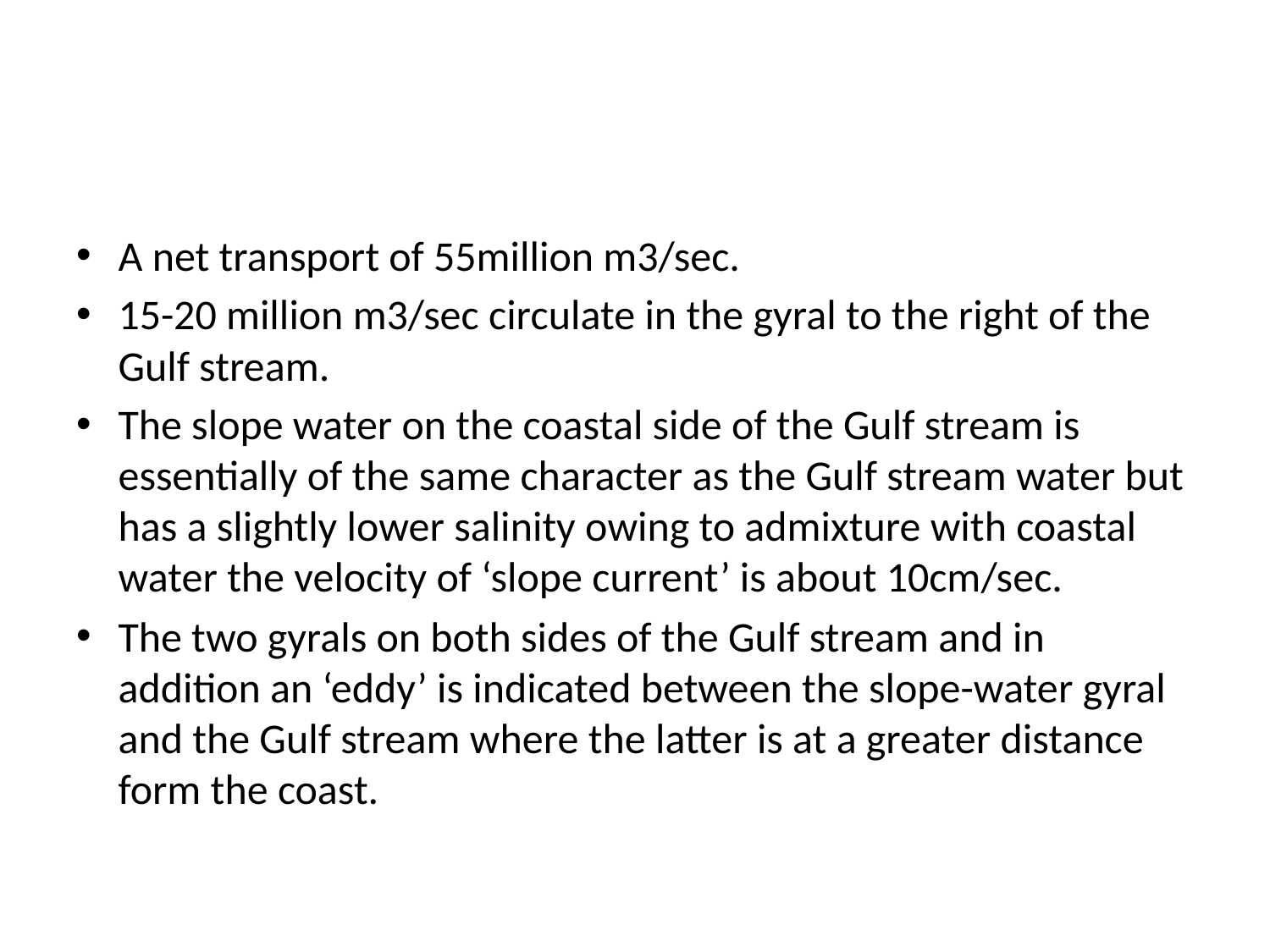

A net transport of 55million m3/sec.
15-20 million m3/sec circulate in the gyral to the right of the Gulf stream.
The slope water on the coastal side of the Gulf stream is essentially of the same character as the Gulf stream water but has a slightly lower salinity owing to admixture with coastal water the velocity of ‘slope current’ is about 10cm/sec.
The two gyrals on both sides of the Gulf stream and in addition an ‘eddy’ is indicated between the slope-water gyral and the Gulf stream where the latter is at a greater distance form the coast.